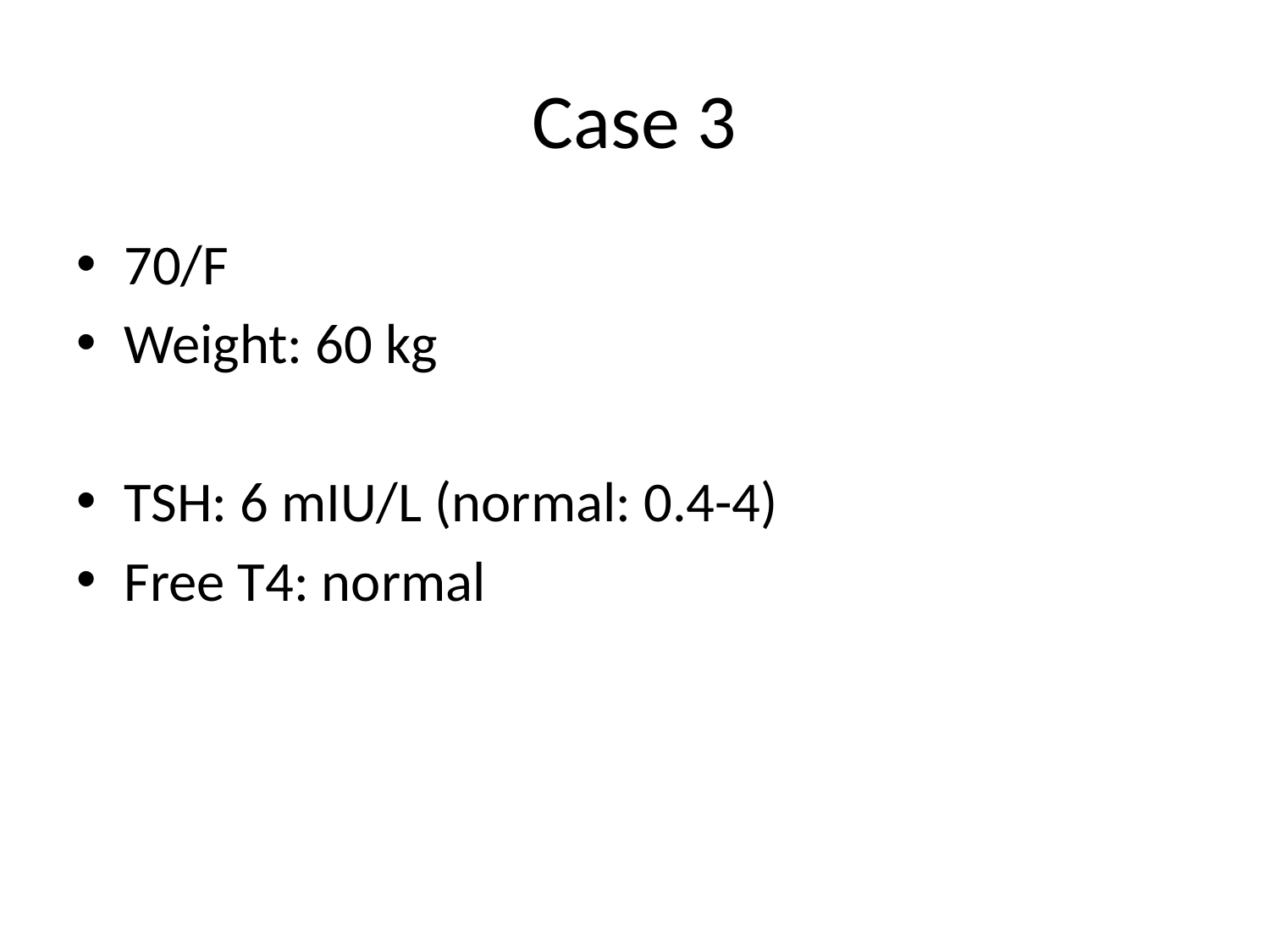

# Case 3
70/F
Weight: 60 kg

TSH: 6 mIU/L (normal: 0.4-4)
Free T4: normal